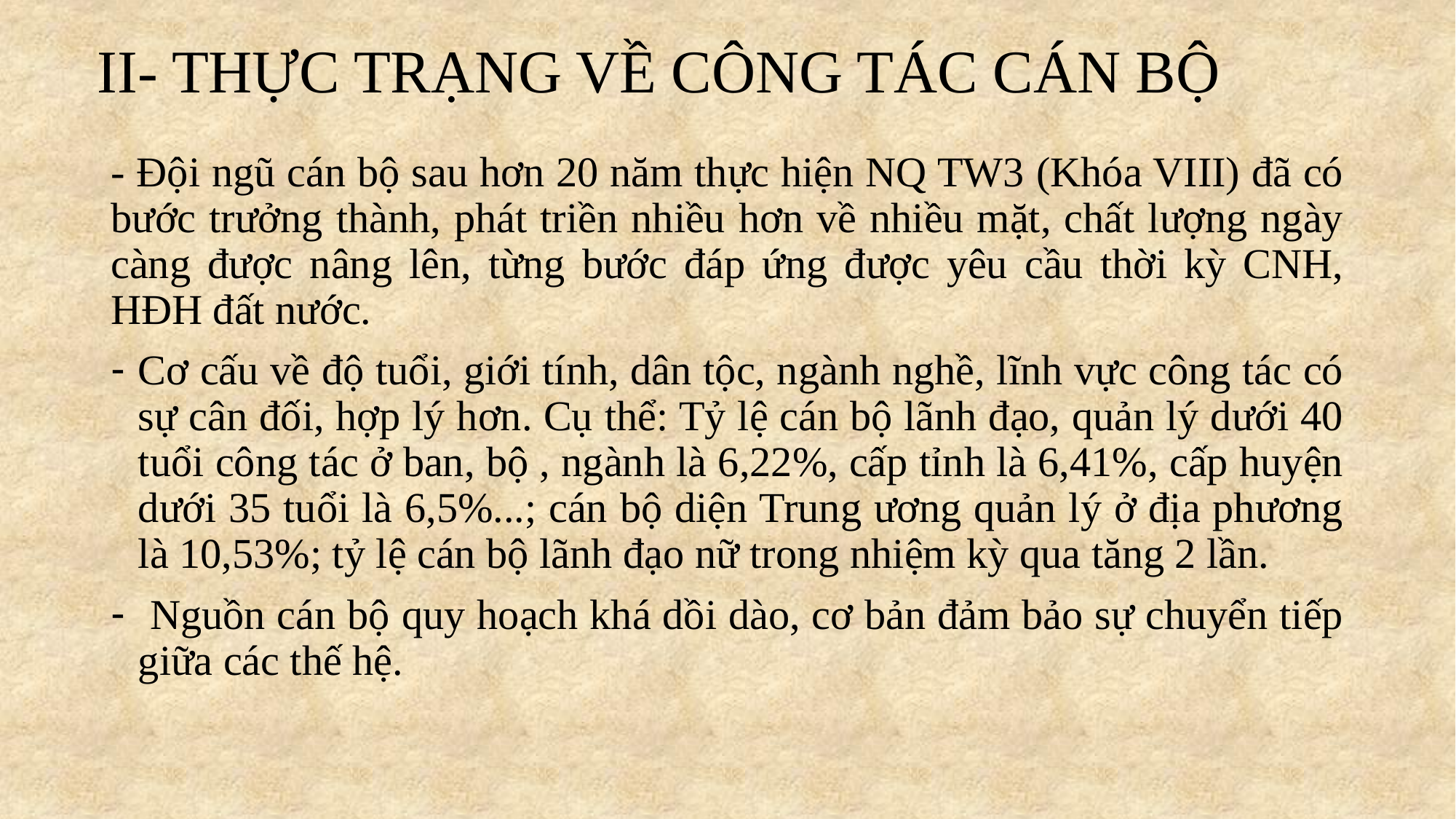

# II- THỰC TRẠNG VỀ CÔNG TÁC CÁN BỘ
- Đội ngũ cán bộ sau hơn 20 năm thực hiện NQ TW3 (Khóa VIII) đã có bước trưởng thành, phát triền nhiều hơn về nhiều mặt, chất lượng ngày càng được nâng lên, từng bước đáp ứng được yêu cầu thời kỳ CNH, HĐH đất nước.
Cơ cấu về độ tuổi, giới tính, dân tộc, ngành nghề, lĩnh vực công tác có sự cân đối, hợp lý hơn. Cụ thể: Tỷ lệ cán bộ lãnh đạo, quản lý dưới 40 tuổi công tác ở ban, bộ , ngành là 6,22%, cấp tỉnh là 6,41%, cấp huyện dưới 35 tuổi là 6,5%...; cán bộ diện Trung ương quản lý ở địa phương là 10,53%; tỷ lệ cán bộ lãnh đạo nữ trong nhiệm kỳ qua tăng 2 lần.
 Nguồn cán bộ quy hoạch khá dồi dào, cơ bản đảm bảo sự chuyển tiếp giữa các thế hệ.